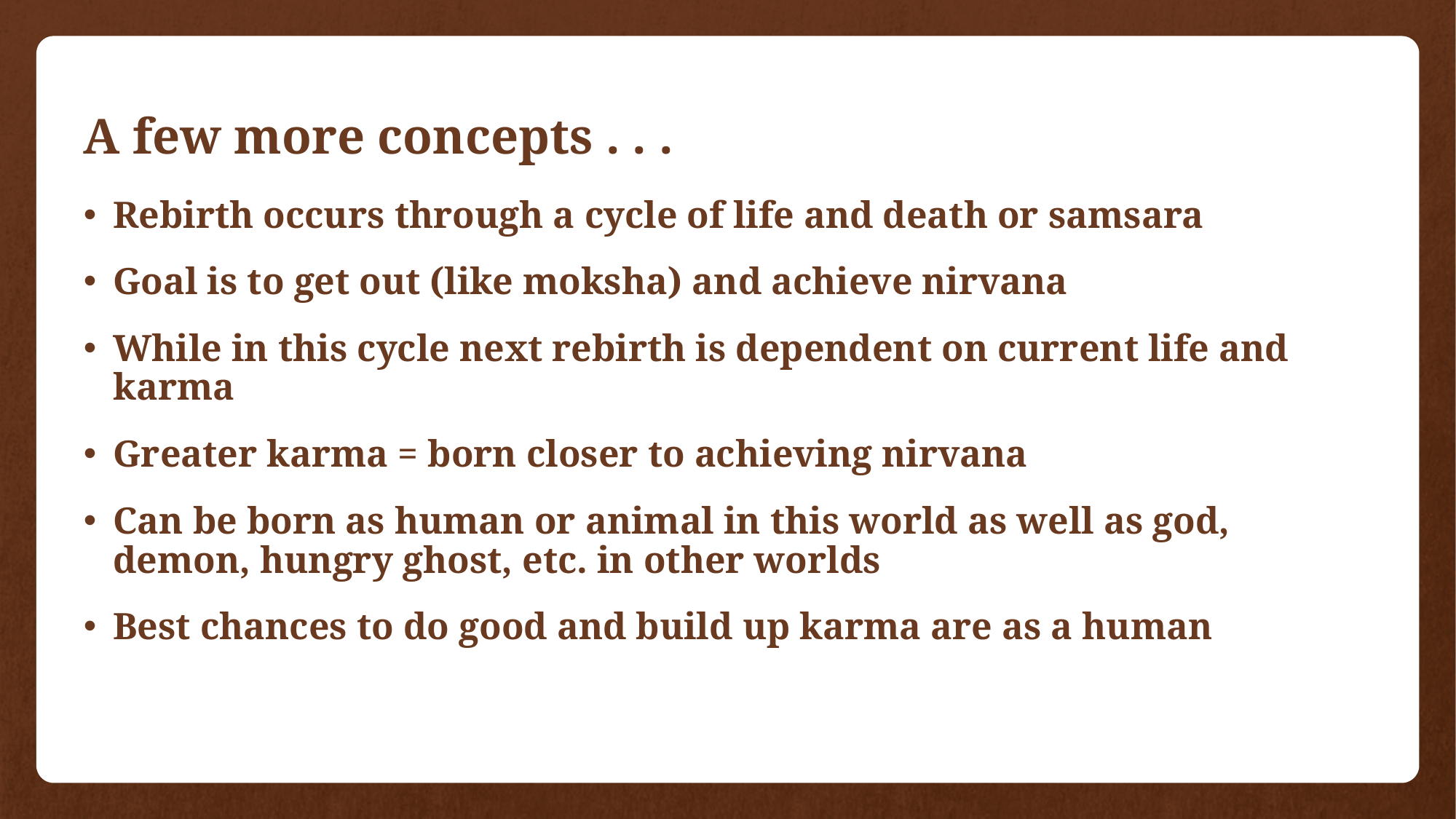

# A few more concepts . . .
Rebirth occurs through a cycle of life and death or samsara
Goal is to get out (like moksha) and achieve nirvana
While in this cycle next rebirth is dependent on current life and karma
Greater karma = born closer to achieving nirvana
Can be born as human or animal in this world as well as god, demon, hungry ghost, etc. in other worlds
Best chances to do good and build up karma are as a human